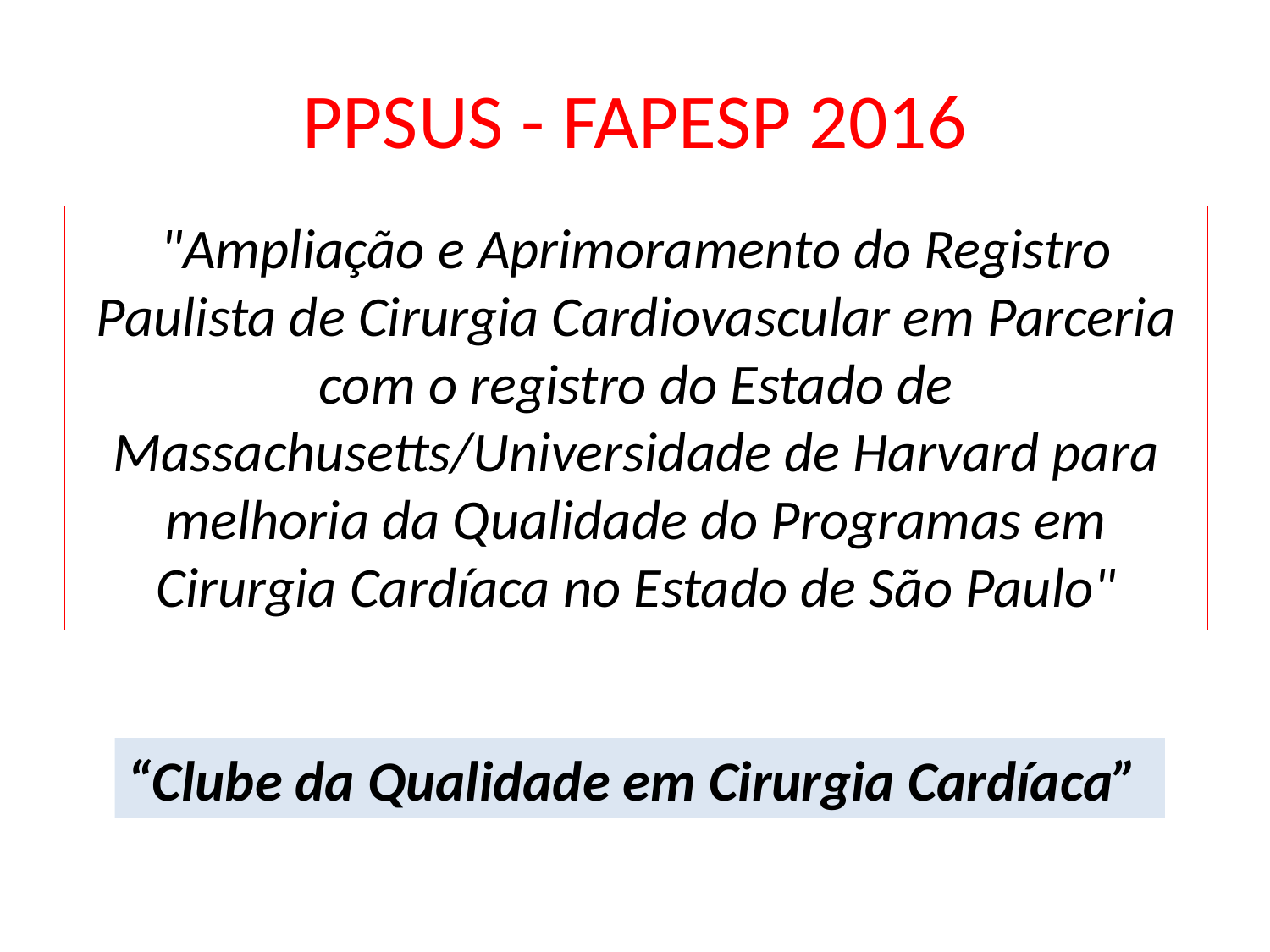

# PPSUS - FAPESP 2016
"Ampliação e Aprimoramento do Registro Paulista de Cirurgia Cardiovascular em Parceria com o registro do Estado de Massachusetts/Universidade de Harvard para melhoria da Qualidade do Programas em Cirurgia Cardíaca no Estado de São Paulo"
“Clube da Qualidade em Cirurgia Cardíaca”